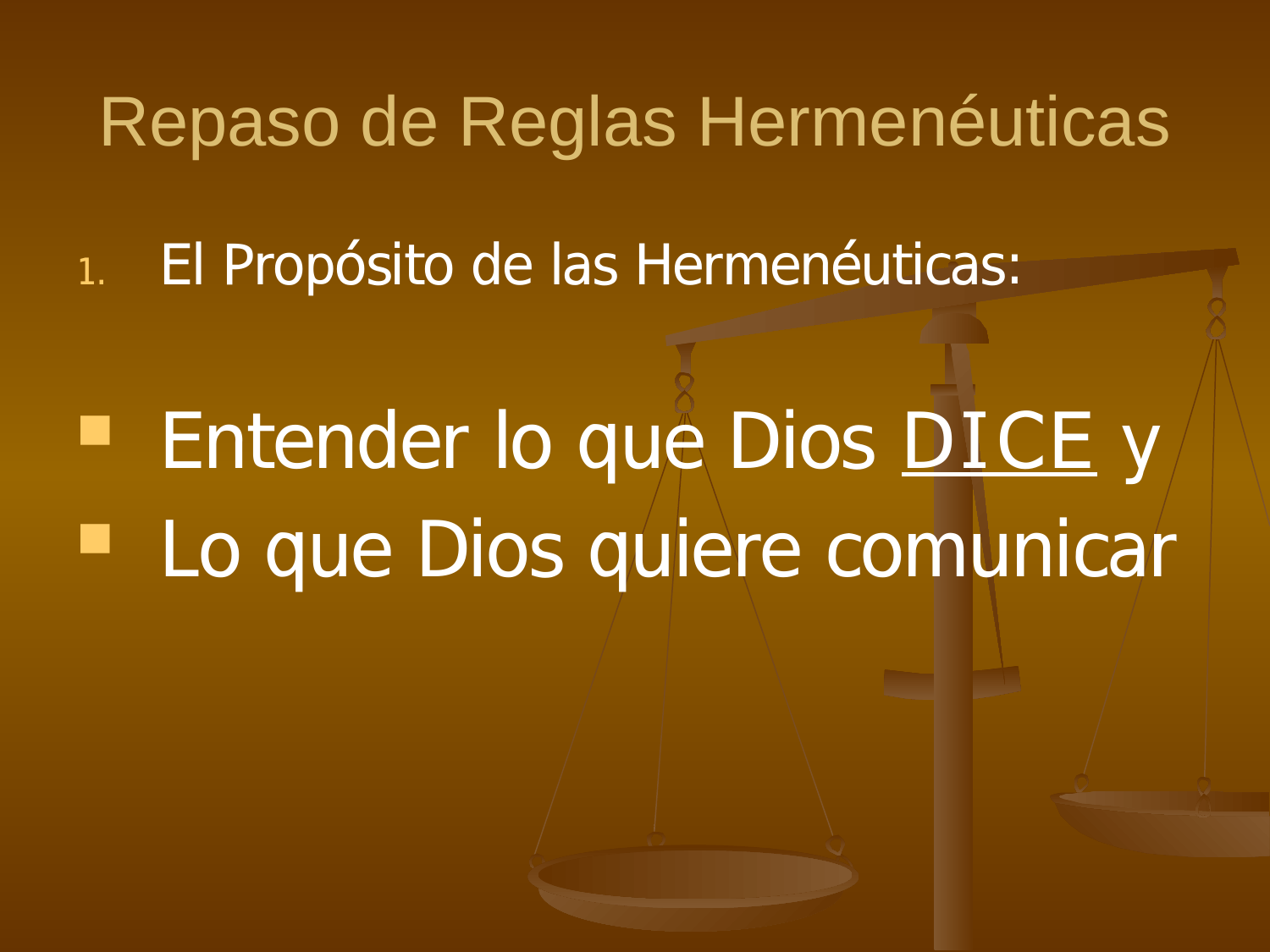

# Repaso de Reglas Hermenéuticas
El Propósito de las Hermenéuticas:

Entender lo que Dios DICE y
Lo que Dios quiere comunicar